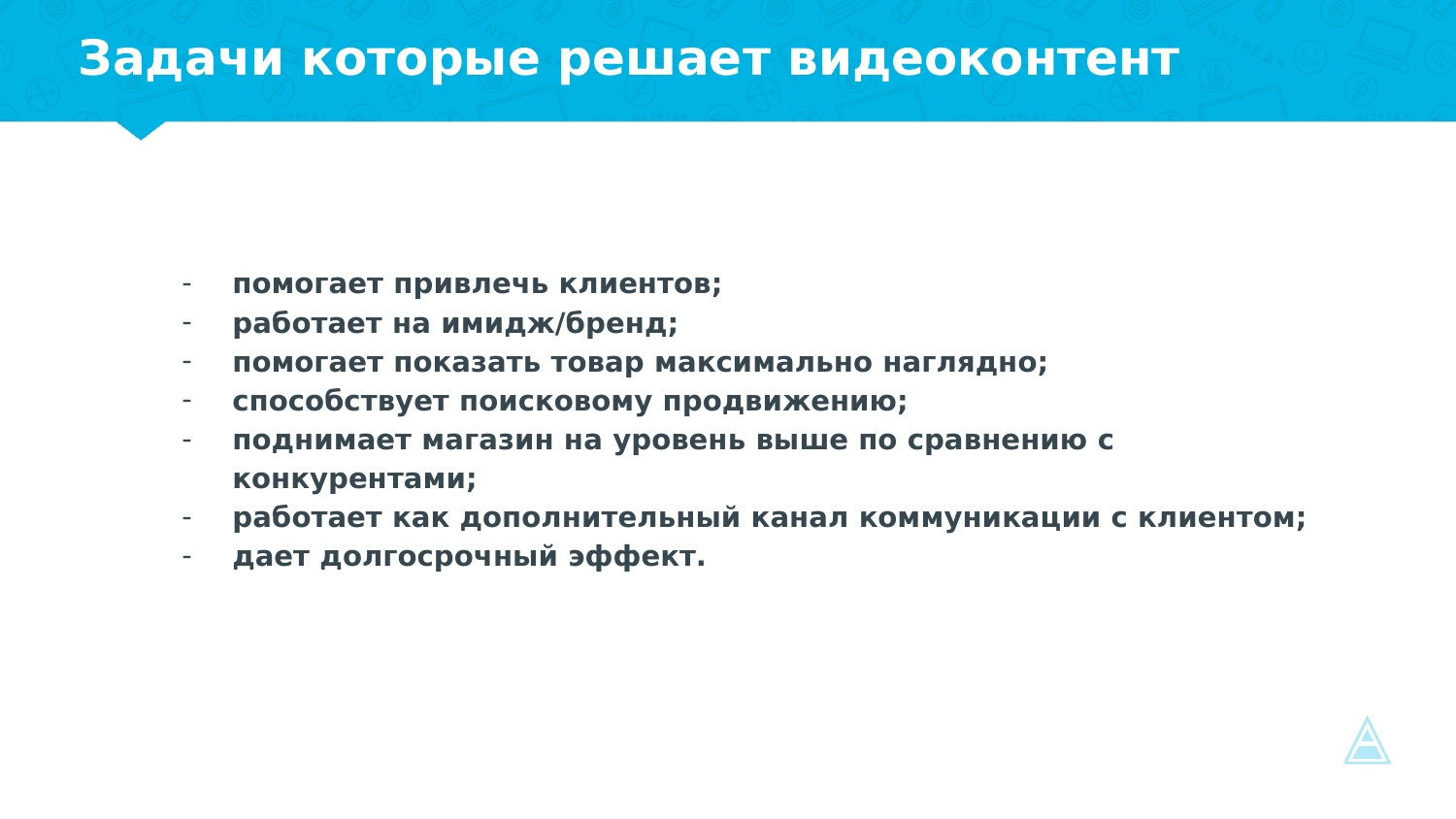

Задачи которые решает видеоконтент
помогает привлечь клиентов;
работает на имидж/бренд;
помогает показать товар максимально наглядно;
способствует поисковому продвижению;
поднимает магазин на уровень выше по сравнению с конкурентами;
работает как дополнительный канал коммуникации с клиентом;
дает долгосрочный эффект.